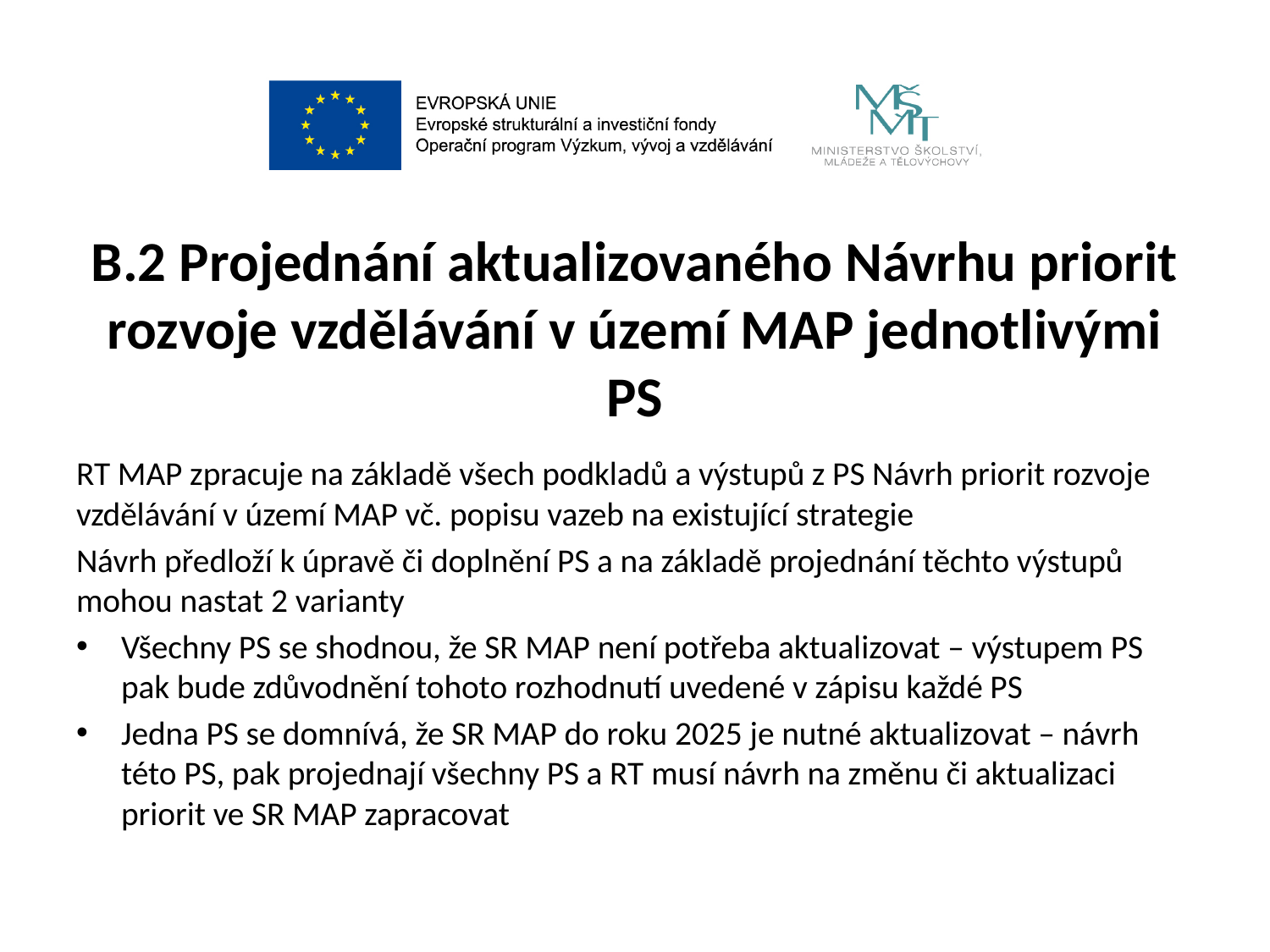

# B.2 Projednání aktualizovaného Návrhu priorit rozvoje vzdělávání v území MAP jednotlivými PS
RT MAP zpracuje na základě všech podkladů a výstupů z PS Návrh priorit rozvoje vzdělávání v území MAP vč. popisu vazeb na existující strategie
Návrh předloží k úpravě či doplnění PS a na základě projednání těchto výstupů mohou nastat 2 varianty
Všechny PS se shodnou, že SR MAP není potřeba aktualizovat – výstupem PS pak bude zdůvodnění tohoto rozhodnutí uvedené v zápisu každé PS
Jedna PS se domnívá, že SR MAP do roku 2025 je nutné aktualizovat – návrh této PS, pak projednají všechny PS a RT musí návrh na změnu či aktualizaci priorit ve SR MAP zapracovat